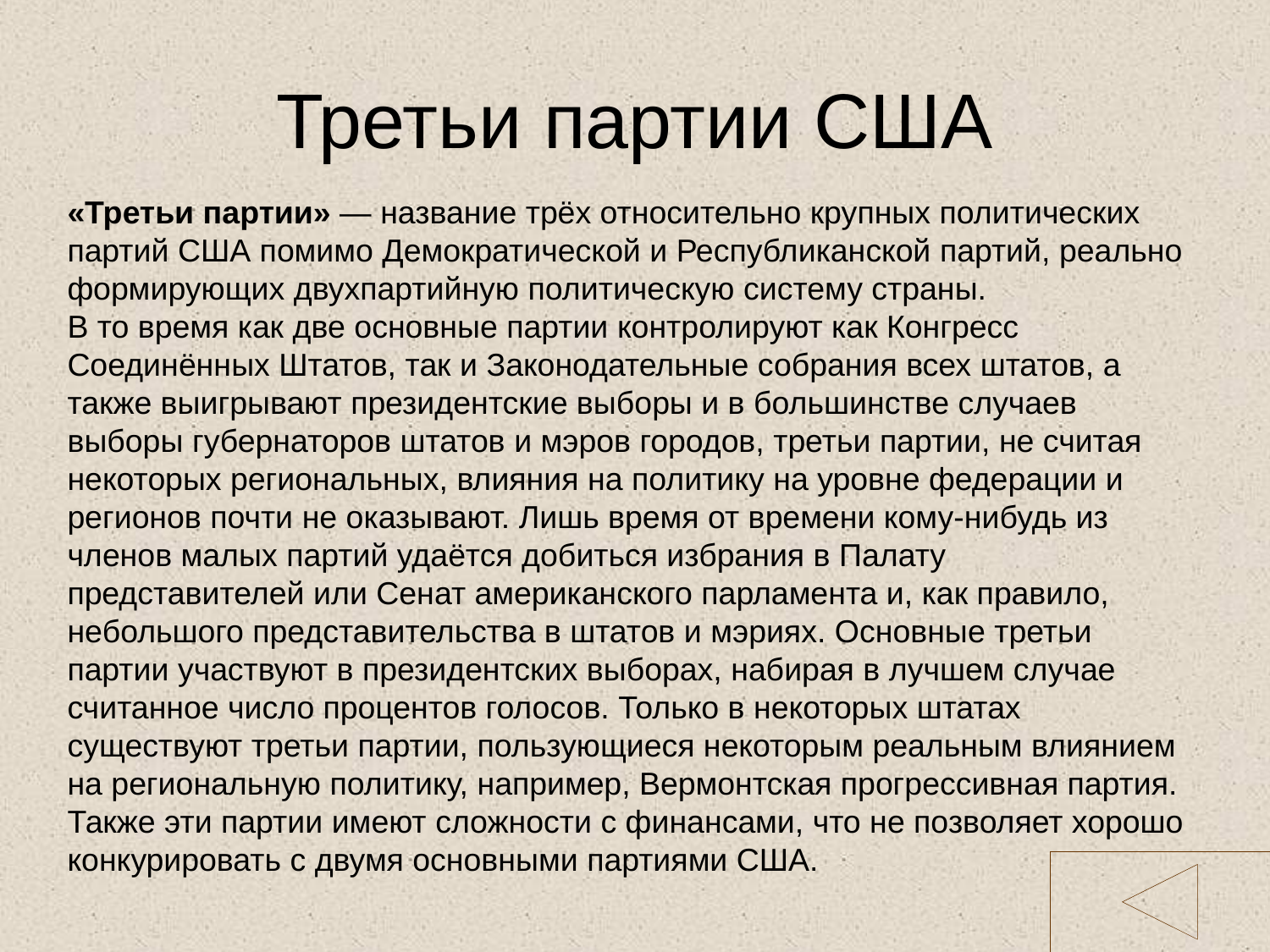

# Третьи партии США
«Третьи партии» — название трёх относительно крупных политических партий США помимо Демократической и Республиканской партий, реально формирующих двухпартийную политическую систему страны.
В то время как две основные партии контролируют как Конгресс Соединённых Штатов, так и Законодательные собрания всех штатов, а также выигрывают президентские выборы и в большинстве случаев выборы губернаторов штатов и мэров городов, третьи партии, не считая некоторых региональных, влияния на политику на уровне федерации и регионов почти не оказывают. Лишь время от времени кому-нибудь из членов малых партий удаётся добиться избрания в Палату представителей или Сенат американского парламента и, как правило, небольшого представительства в штатов и мэриях. Основные третьи партии участвуют в президентских выборах, набирая в лучшем случае считанное число процентов голосов. Только в некоторых штатах существуют третьи партии, пользующиеся некоторым реальным влиянием на региональную политику, например, Вермонтская прогрессивная партия.
Также эти партии имеют сложности с финансами, что не позволяет хорошо конкурировать с двумя основными партиями США.